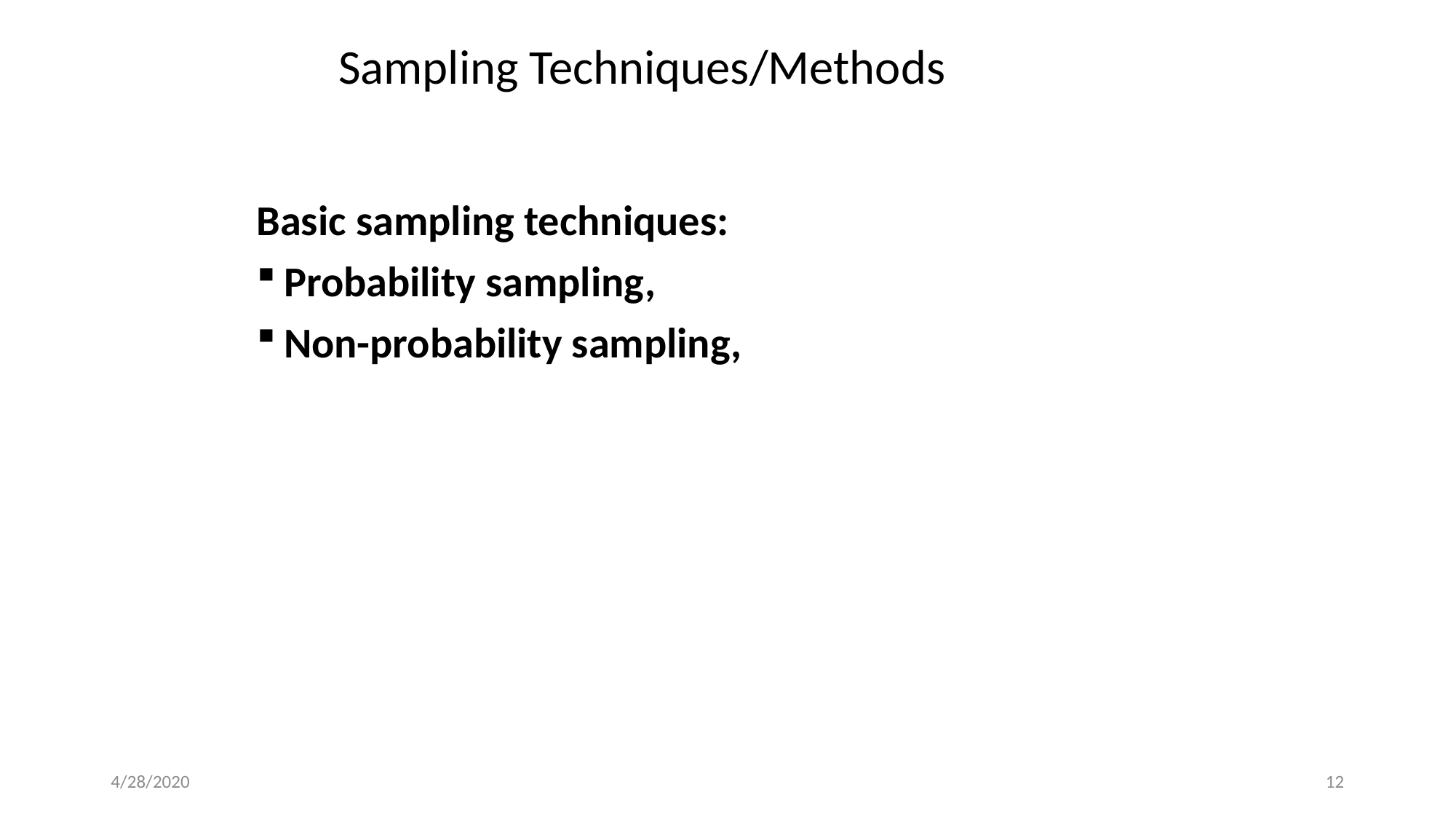

# Sampling Techniques/Methods

Basic sampling techniques:
Probability sampling,
Non-probability sampling,
4/28/2020
12